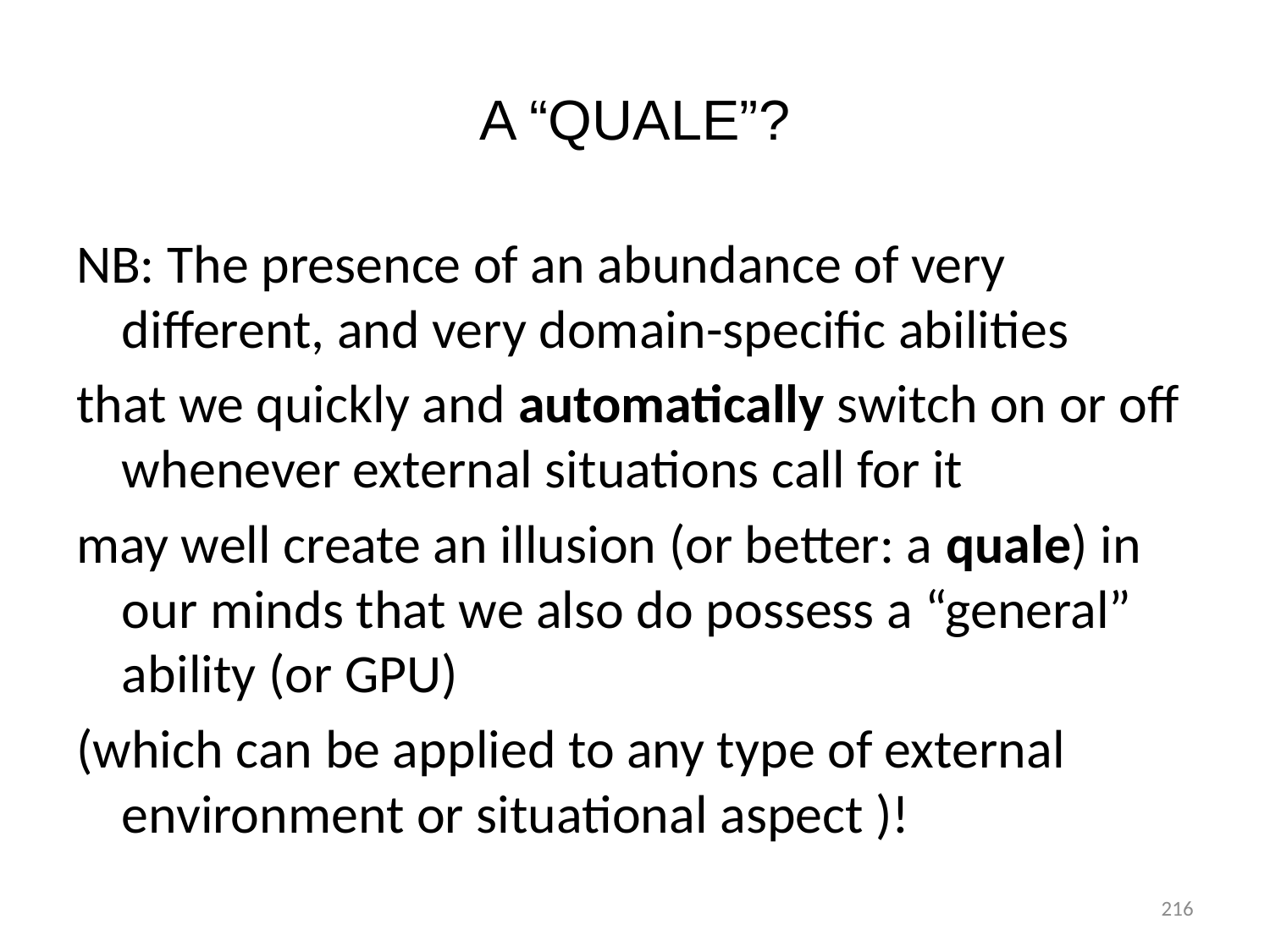

# A “QUALE”?
NB: The presence of an abundance of very different, and very domain-specific abilities
that we quickly and automatically switch on or off whenever external situations call for it
may well create an illusion (or better: a quale) in our minds that we also do possess a “general” ability (or GPU)
(which can be applied to any type of external environment or situational aspect )!
216